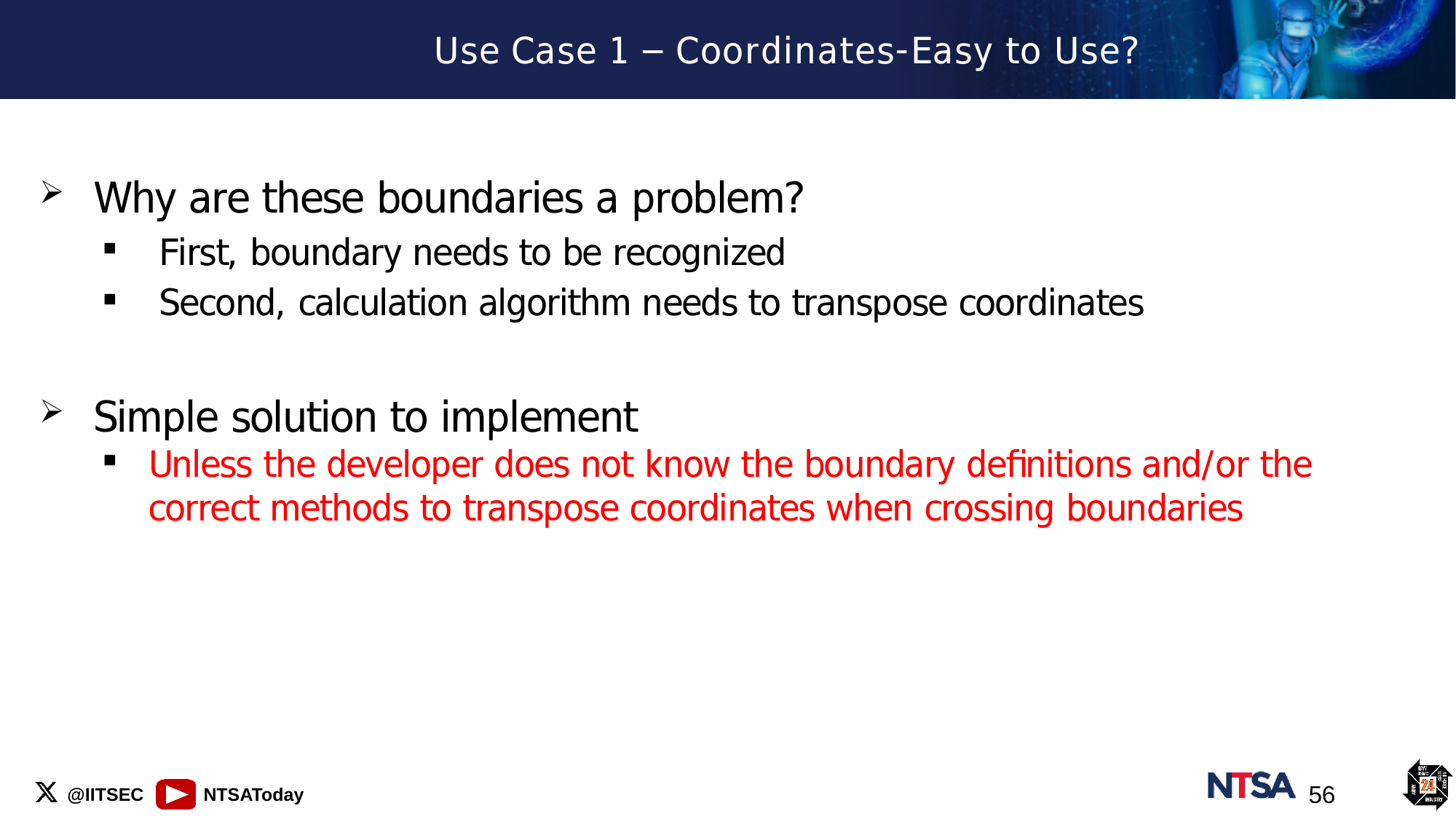

# Use Case 1 – Coordinates-Easy to Use?

Why are these boundaries a problem?
 First, boundary needs to be recognized
 Second, calculation algorithm needs to transpose coordinates

Simple solution to implement
Unless the developer does not know the boundary definitions and/or the correct methods to transpose coordinates when crossing boundaries

56